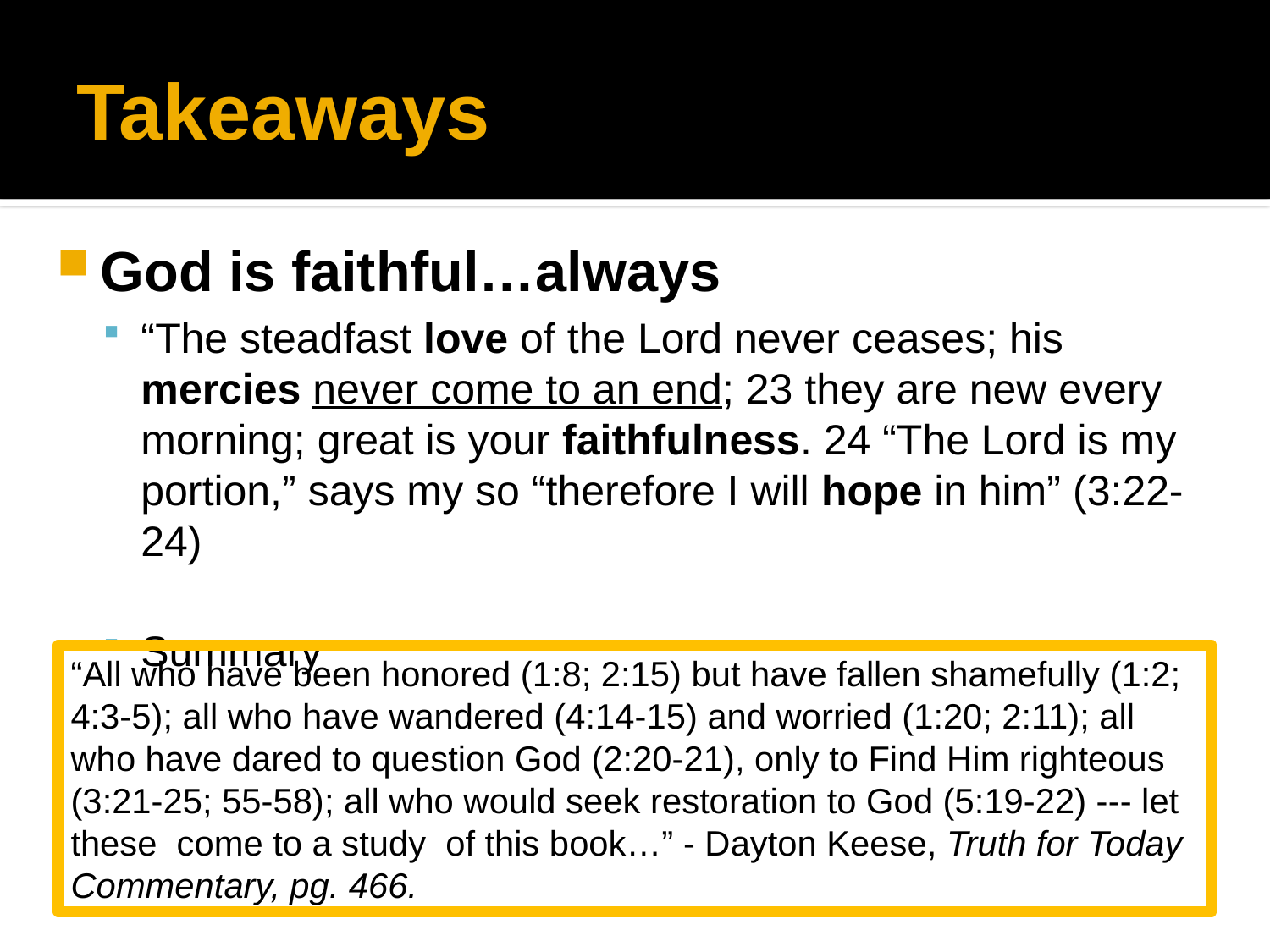

# Takeaways
God is faithful…always
“The steadfast love of the Lord never ceases; his mercies never come to an end; 23 they are new every morning; great is your faithfulness. 24 “The Lord is my portion,” says my so “therefore I will hope in him” (3:22-24)
Summary
“All who have been honored (1:8; 2:15) but have fallen shamefully (1:2; 4:3-5); all who have wandered (4:14-15) and worried (1:20; 2:11); all who have dared to question God (2:20-21), only to Find Him righteous (3:21-25; 55-58); all who would seek restoration to God (5:19-22) --- let these  come to a study  of this book…” - Dayton Keese, Truth for Today Commentary, pg. 466.